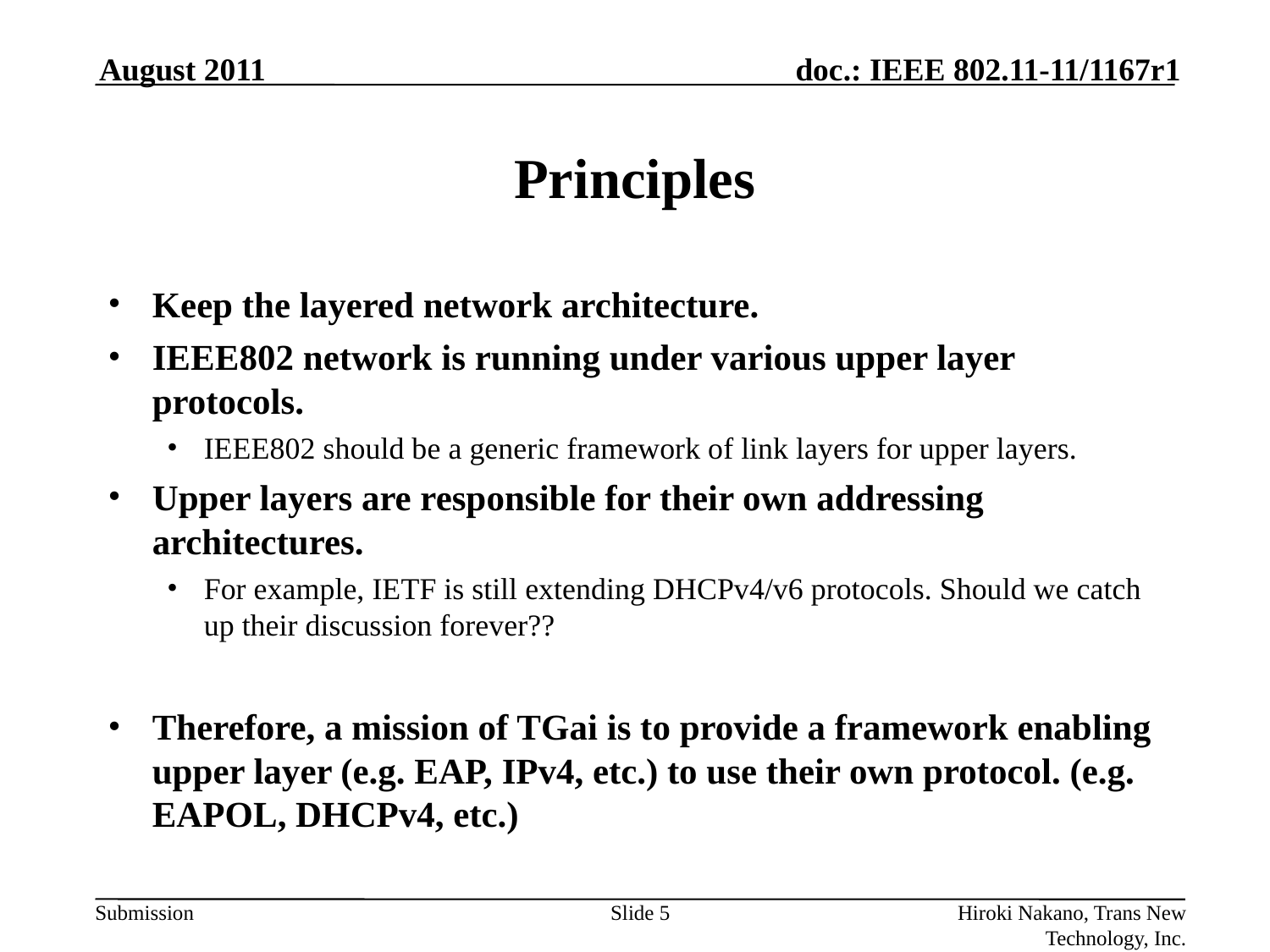

August 2011
# Principles
Keep the layered network architecture.
IEEE802 network is running under various upper layer protocols.
IEEE802 should be a generic framework of link layers for upper layers.
Upper layers are responsible for their own addressing architectures.
For example, IETF is still extending DHCPv4/v6 protocols. Should we catch up their discussion forever??

Therefore, a mission of TGai is to provide a framework enabling upper layer (e.g. EAP, IPv4, etc.) to use their own protocol. (e.g. EAPOL, DHCPv4, etc.)
Slide 5
Hiroki Nakano, Trans New Technology, Inc.